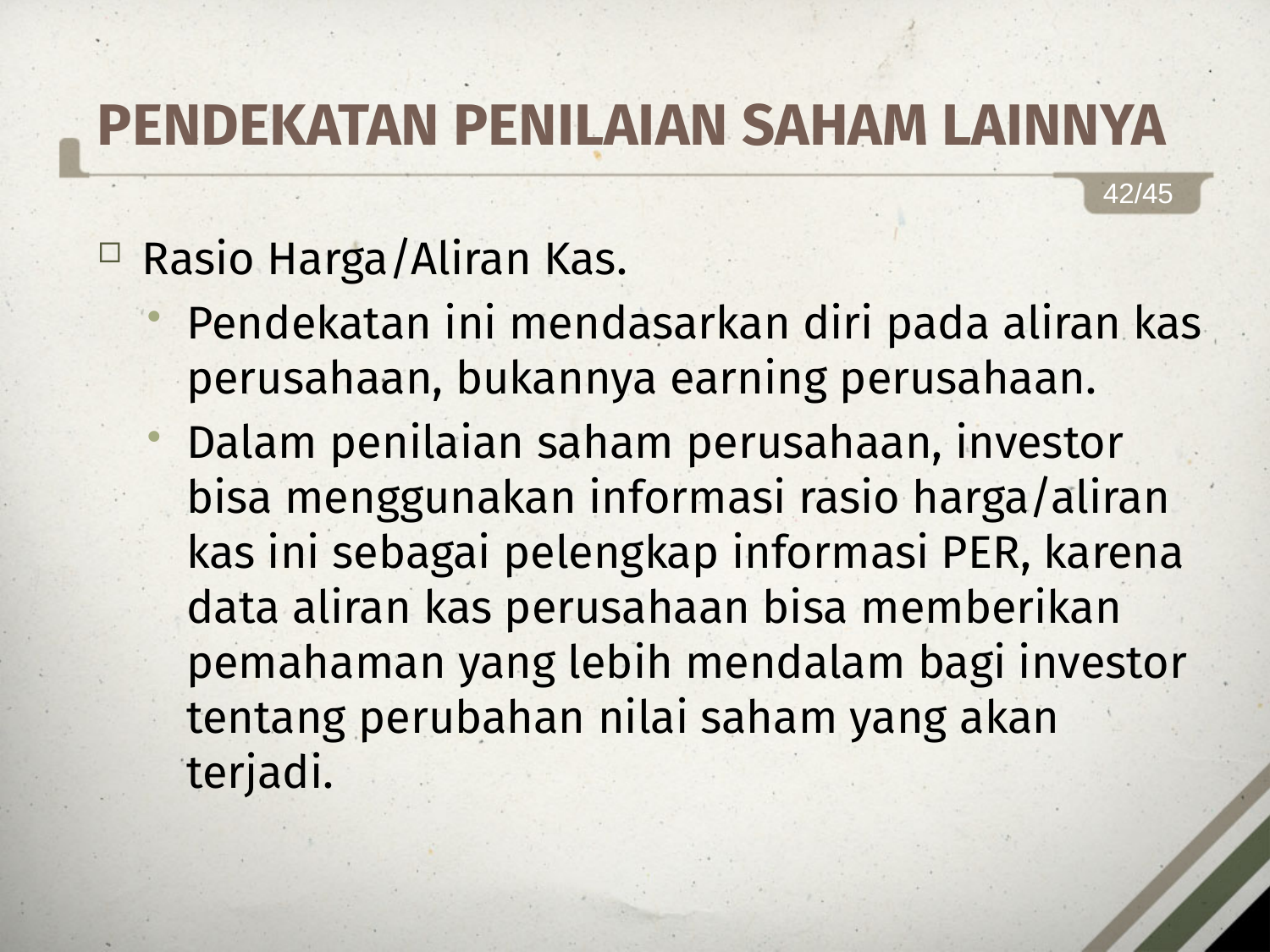

Rasio Harga/Aliran Kas.
Pendekatan ini mendasarkan diri pada aliran kas perusahaan, bukannya earning perusahaan.
Dalam penilaian saham perusahaan, investor bisa menggunakan informasi rasio harga/aliran kas ini sebagai pelengkap informasi PER, karena data aliran kas perusahaan bisa memberikan pemahaman yang lebih mendalam bagi investor tentang perubahan nilai saham yang akan terjadi.
PENDEKATAN PENILAIAN SAHAM LAINNYA
42/45